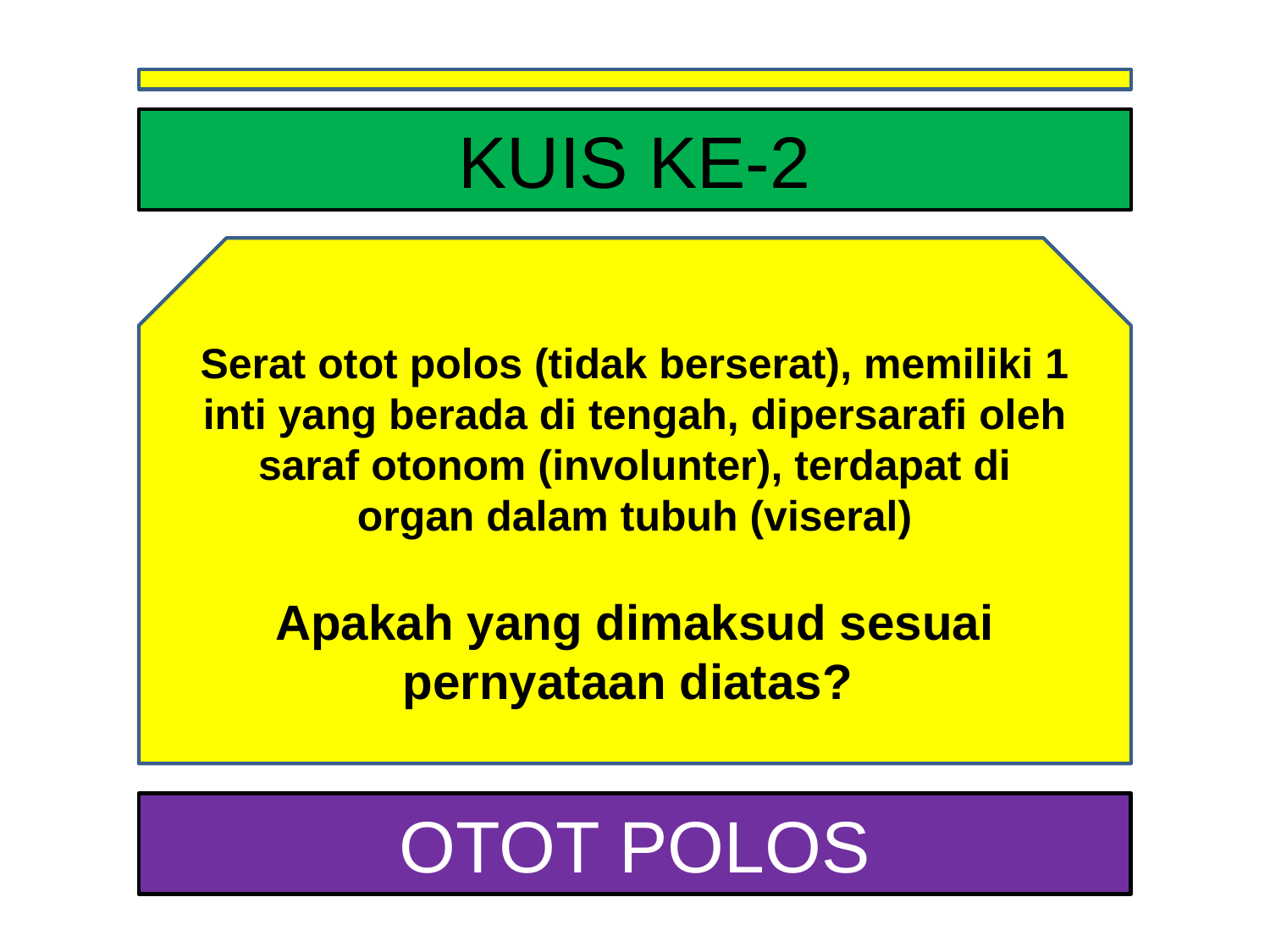

# KUIS KE-2
Serat otot polos (tidak berserat), memiliki 1 inti yang berada di tengah, dipersarafi oleh saraf otonom (involunter), terdapat di organ dalam tubuh (viseral)

Apakah yang dimaksud sesuai pernyataan diatas?
OTOT POLOS